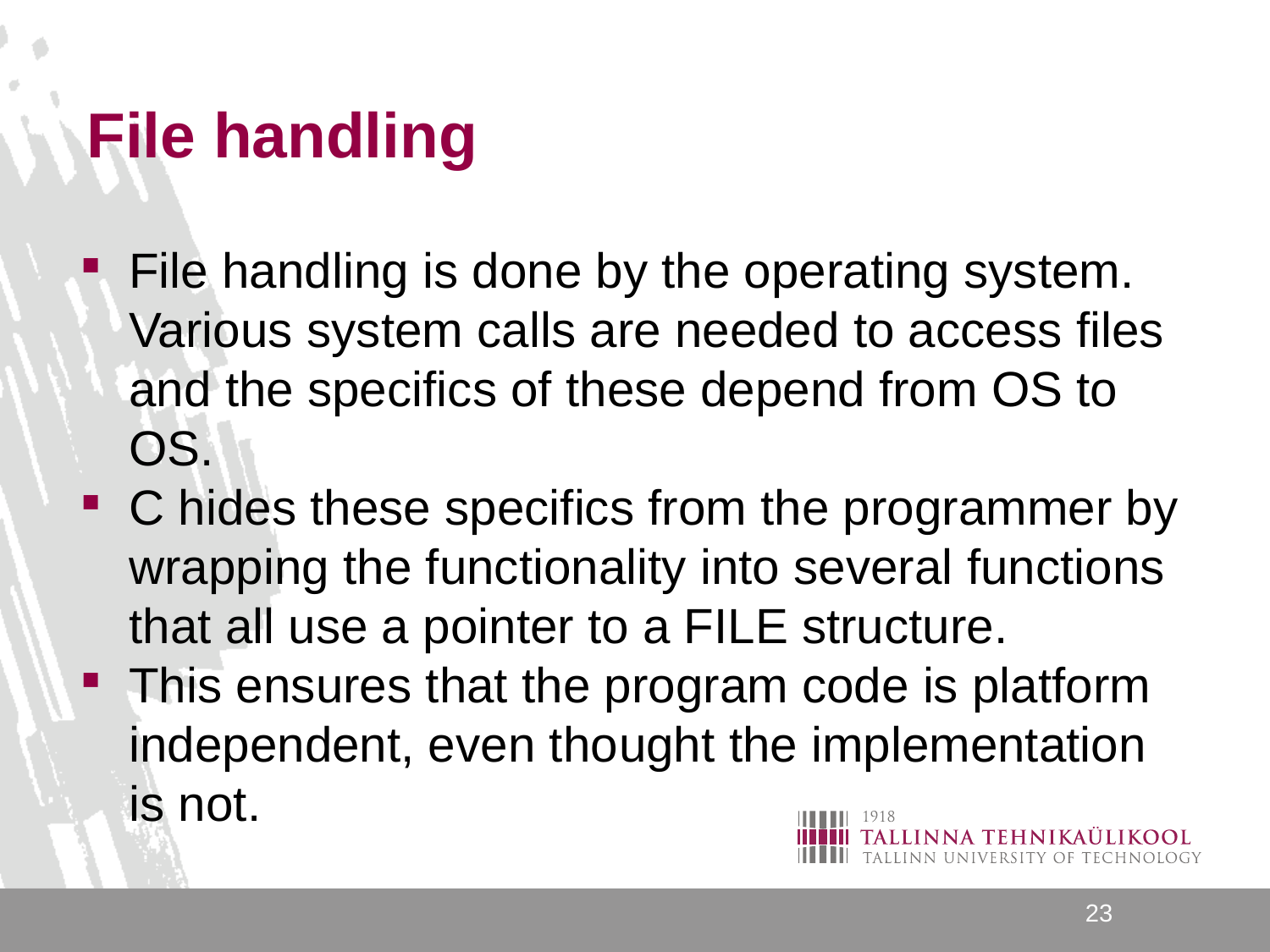

# File handling
File handling is done by the operating system. Various system calls are needed to access files and the specifics of these depend from OS to OS.
C hides these specifics from the programmer by wrapping the functionality into several functions that all use a pointer to a FILE structure.
This ensures that the program code is platform independent, even thought the implementation is not.

23